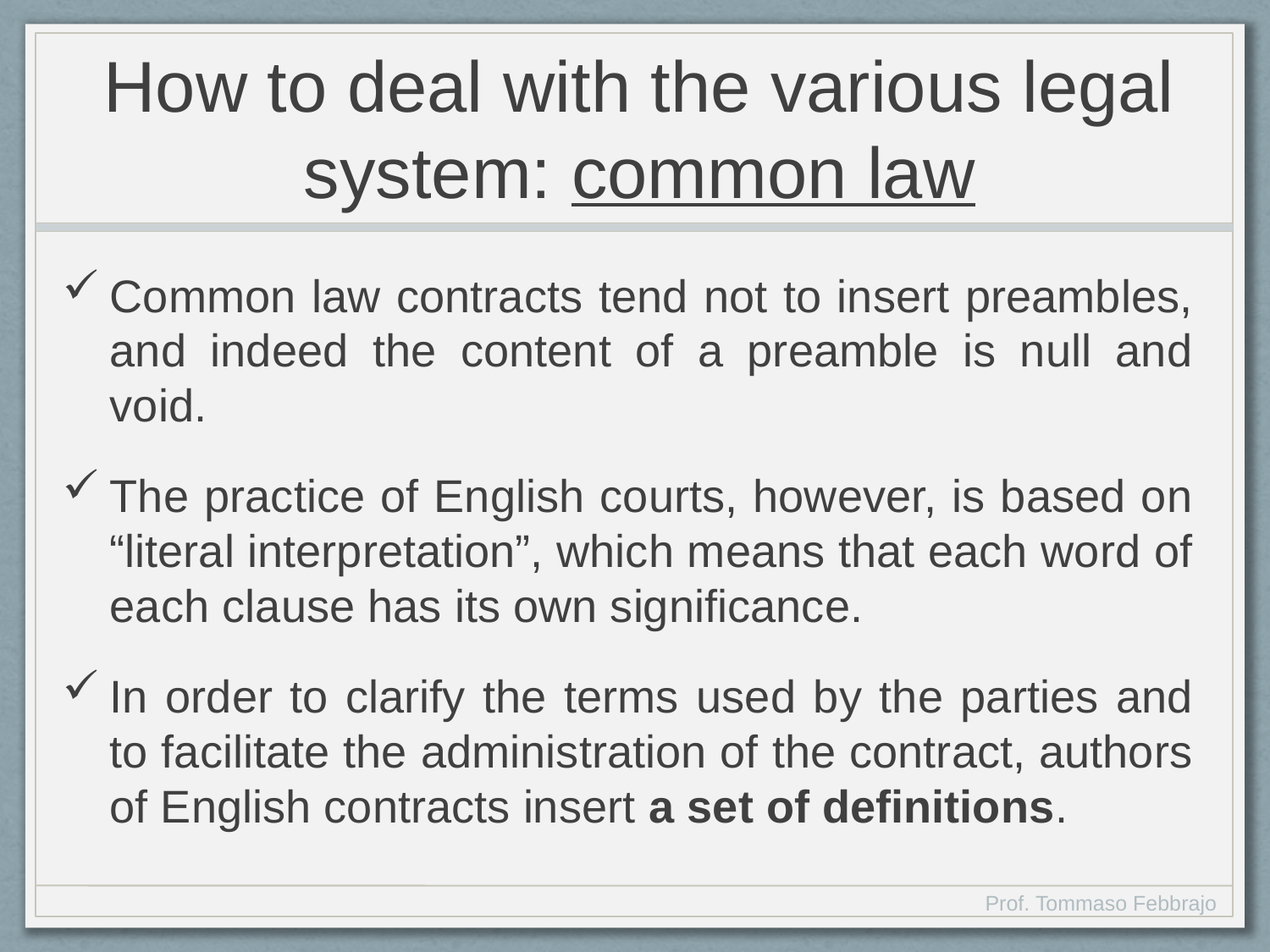

# How to deal with the various legal system: common law
Common law contracts tend not to insert preambles, and indeed the content of a preamble is null and void.
The practice of English courts, however, is based on “literal interpretation”, which means that each word of each clause has its own significance.
In order to clarify the terms used by the parties and to facilitate the administration of the contract, authors of English contracts insert a set of definitions.
Prof. Tommaso Febbrajo